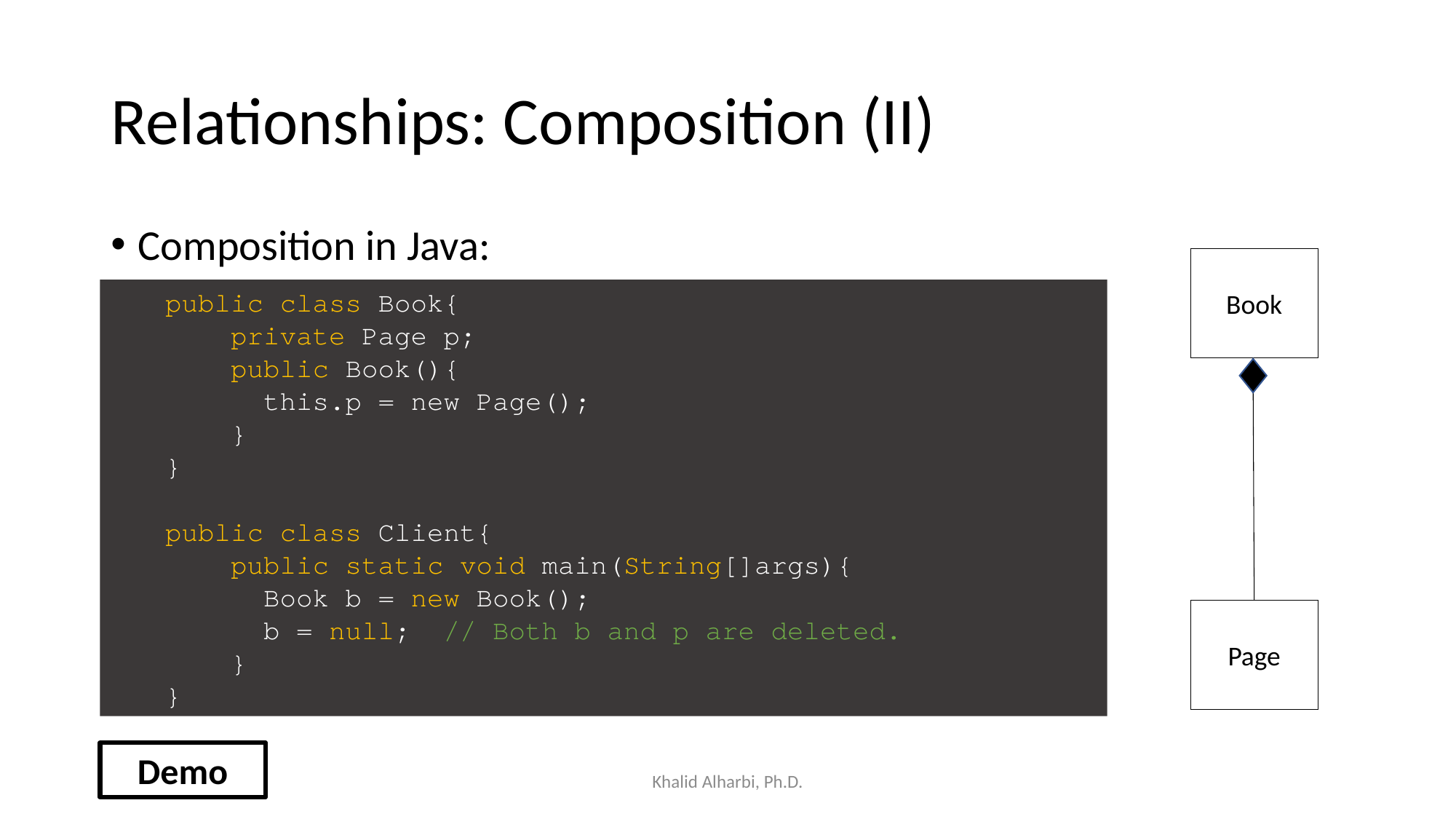

# Relationships: Composition (II)
Composition in Java:

Book

public class Book{
    private Page p;
    public Book(){
      this.p = new Page();
    }
}

public class Client{
    public static void main(String[]args){
      Book b = new Book();
      b = null;  // Both b and p are deleted.
    }
}

Page

Demo
Khalid Alharbi, Ph.D.